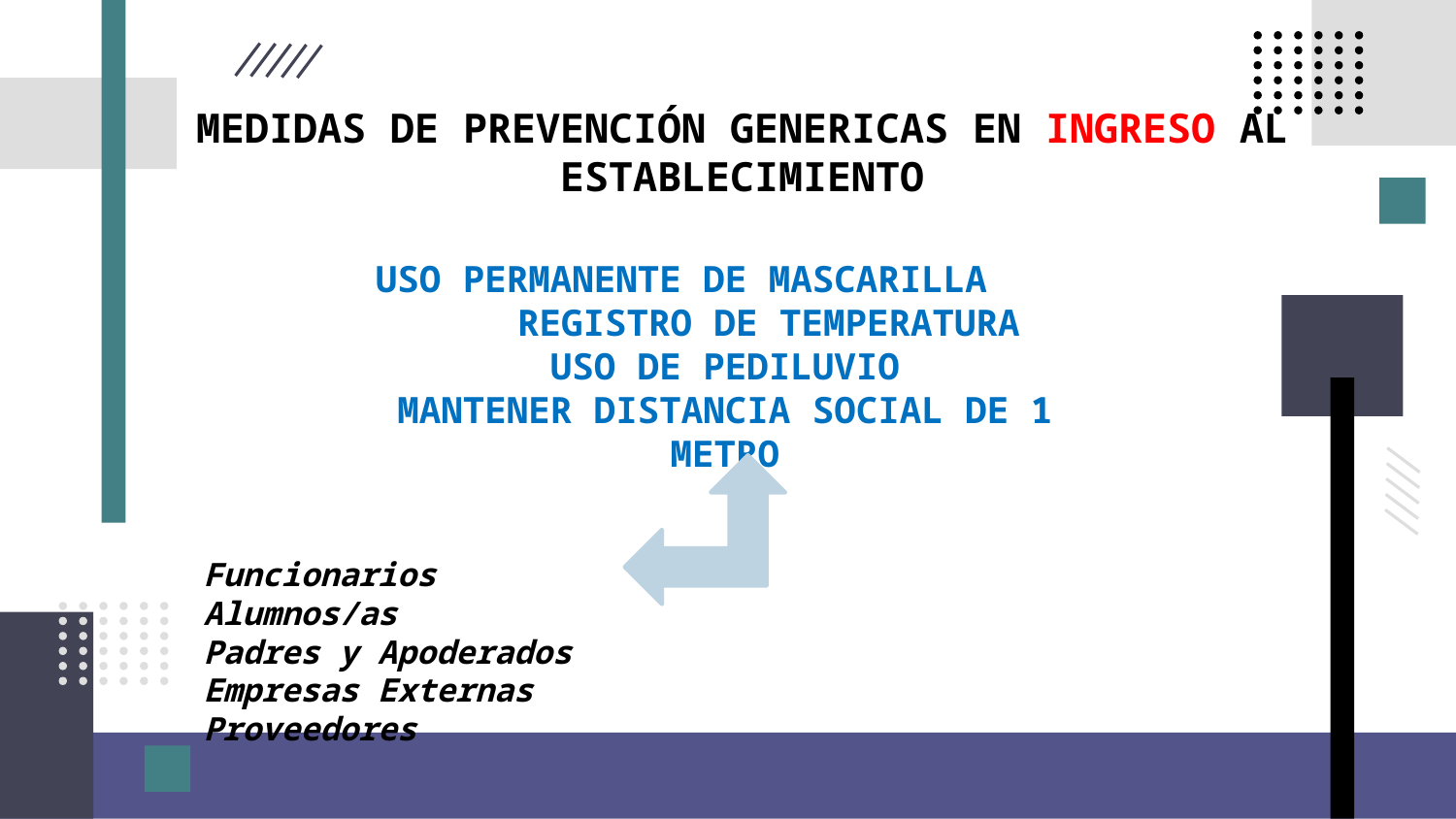

MEDIDAS DE PREVENCIÓN GENERICAS EN INGRESO AL ESTABLECIMIENTO
USO PERMANENTE DE MASCARILLA         REGISTRO DE TEMPERATURA
USO DE PEDILUVIO
MANTENER DISTANCIA SOCIAL DE 1 METRO

Funcionarios
Alumnos/as
Padres y Apoderados
Empresas Externas Proveedores